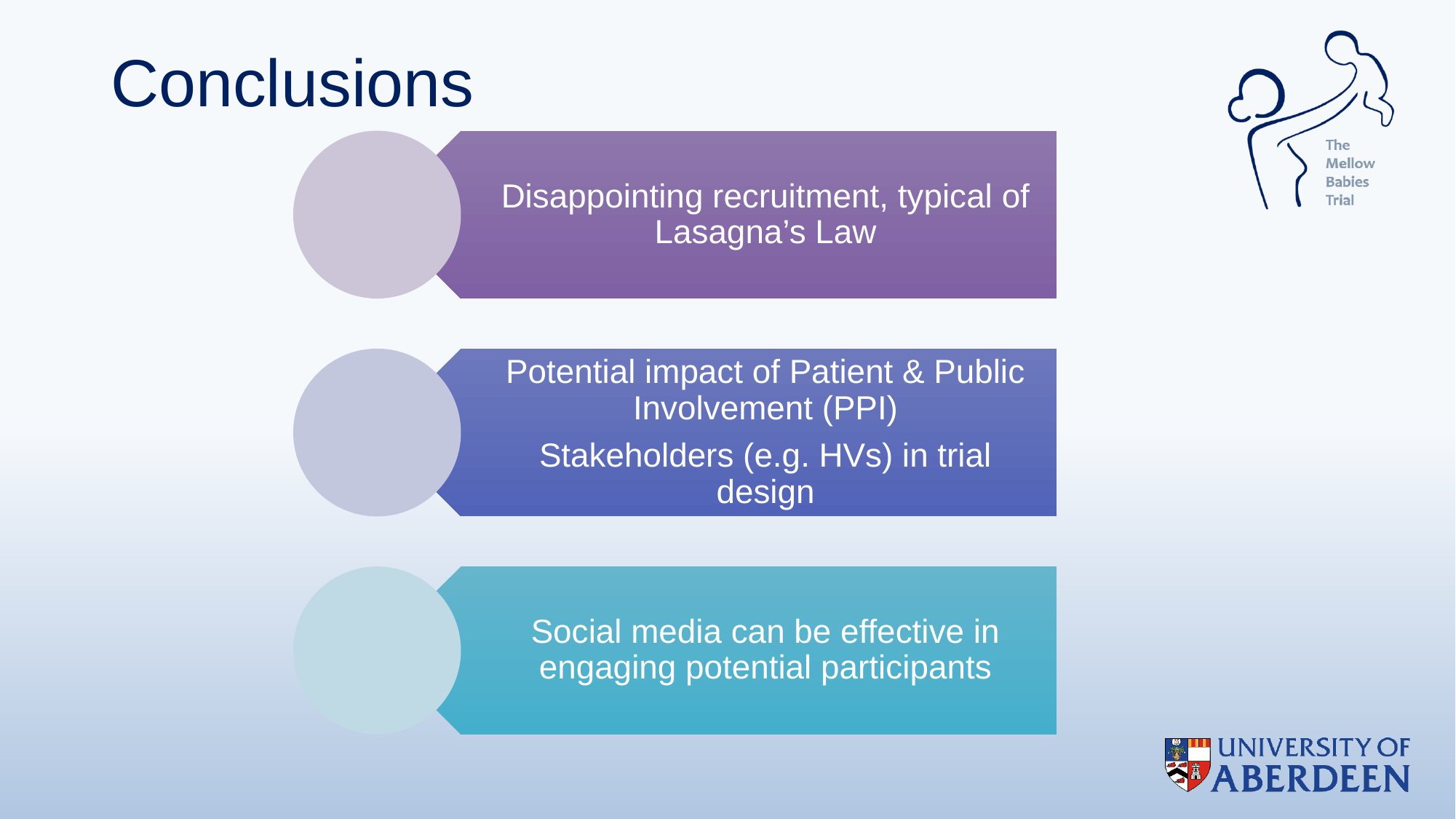

Conclusions
Disappointing recruitment, typical of Lasagna’s Law

Potential impact of Patient & Public Involvement (PPI)
Stakeholders (e.g. HVs) in trial design

Social media can be effective in engaging potential participants